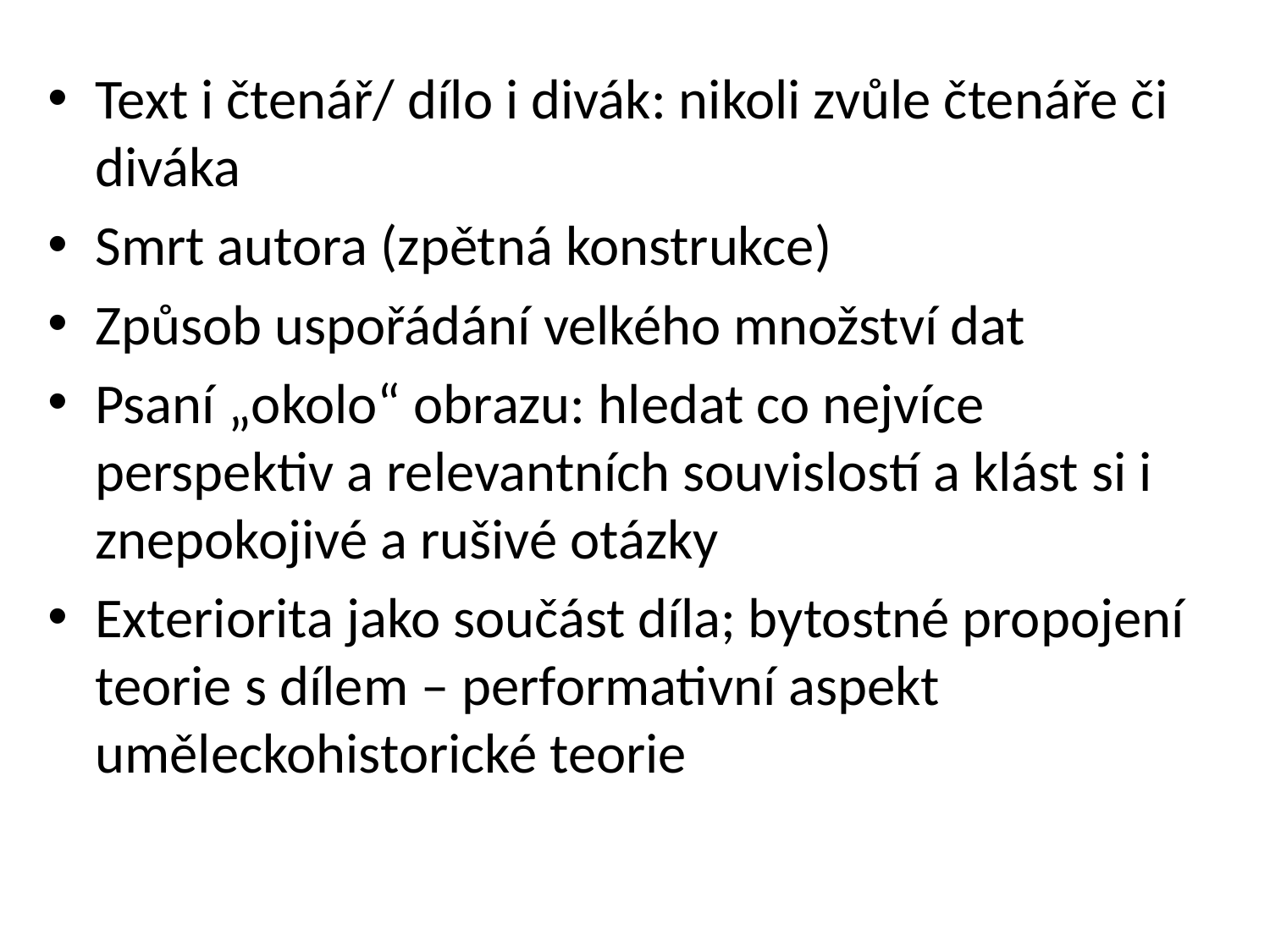

Text i čtenář/ dílo i divák: nikoli zvůle čtenáře či diváka
Smrt autora (zpětná konstrukce)
Způsob uspořádání velkého množství dat
Psaní „okolo“ obrazu: hledat co nejvíce perspektiv a relevantních souvislostí a klást si i znepokojivé a rušivé otázky
Exteriorita jako součást díla; bytostné propojení teorie s dílem – performativní aspekt uměleckohistorické teorie